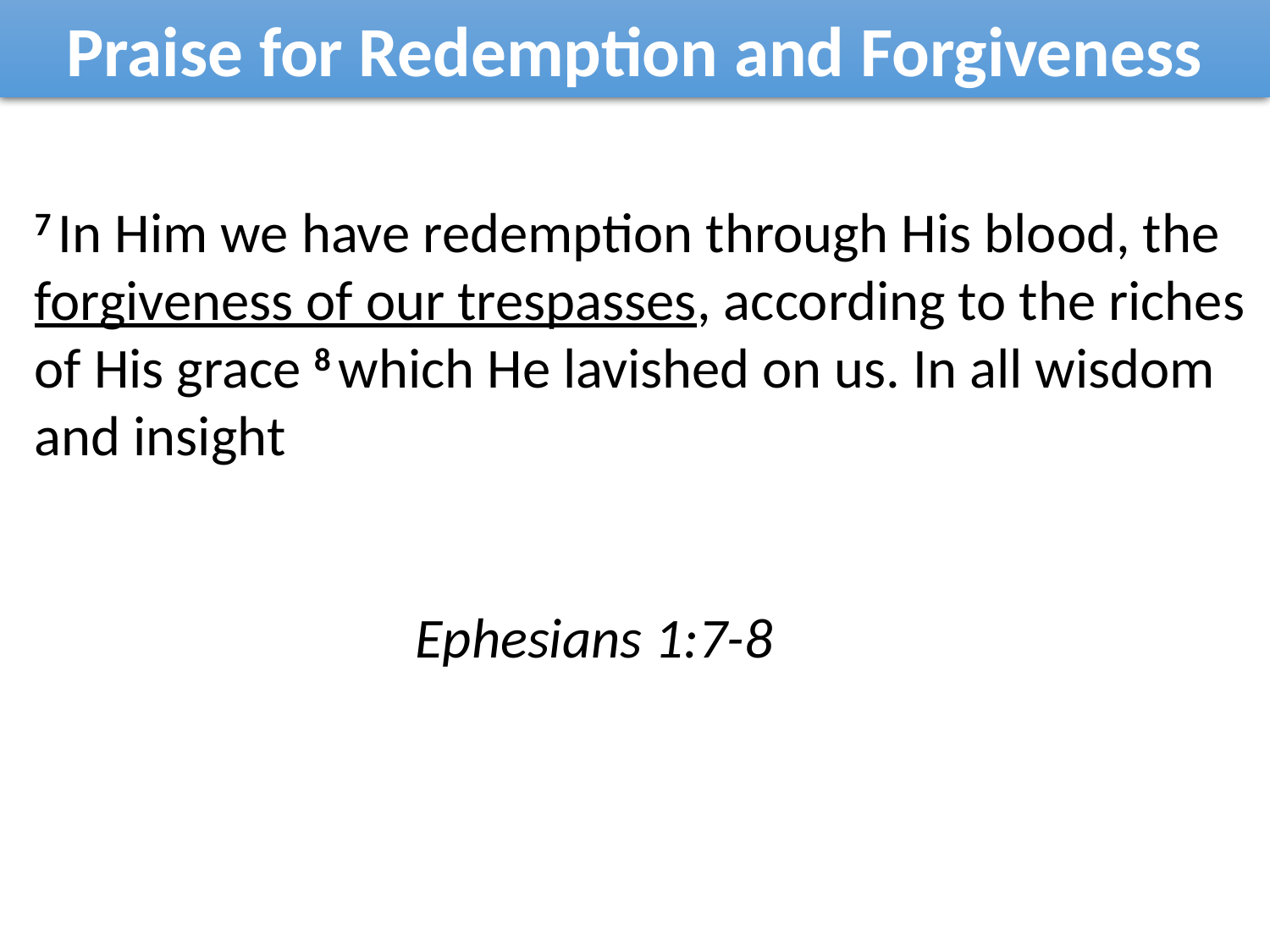

Praise for Redemption and Forgiveness
7 In Him we have redemption through His blood, the forgiveness of our trespasses, according to the riches of His grace 8 which He lavished on us. In all wisdom and insight 																												Ephesians 1:7-8